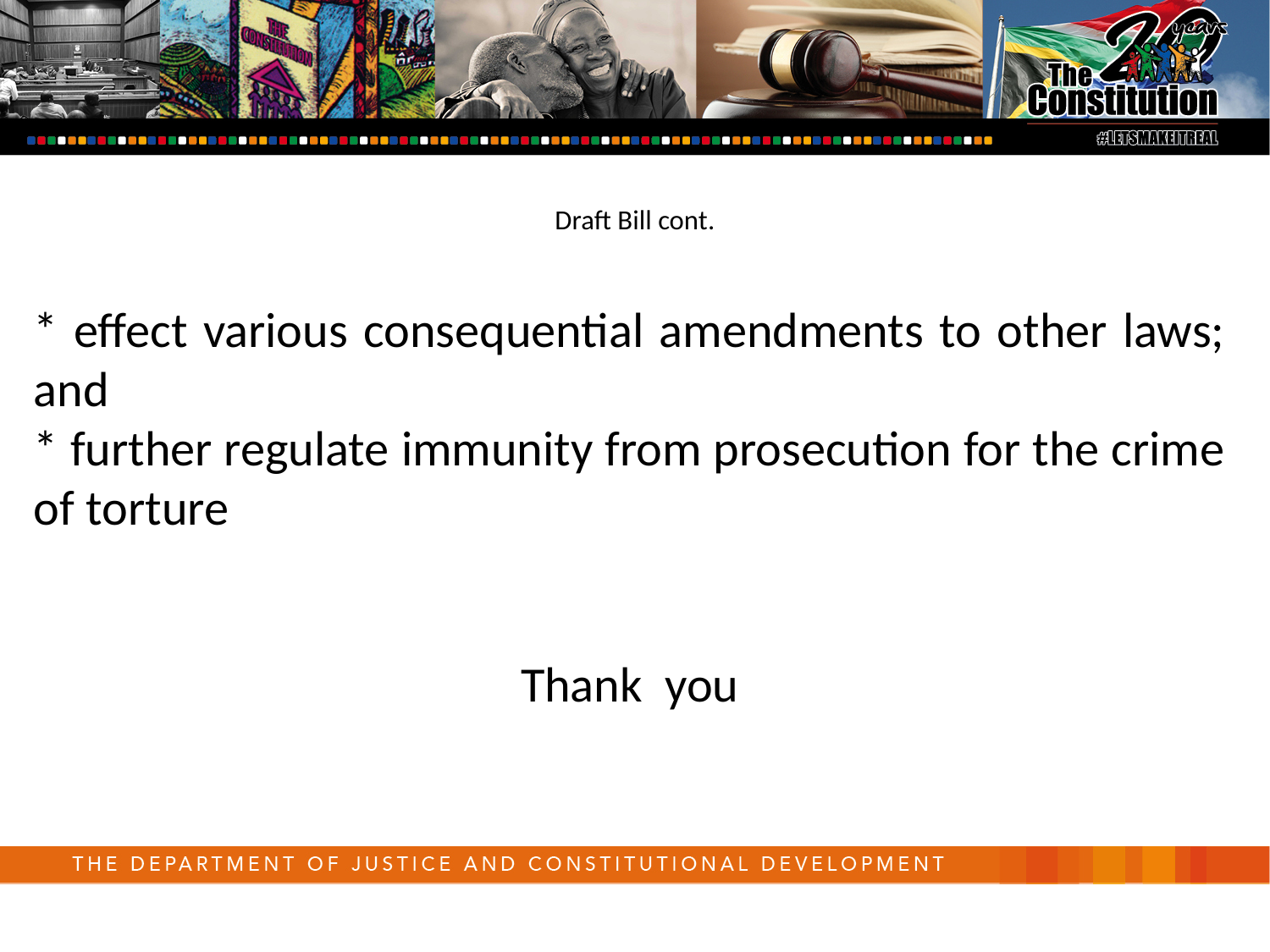

Draft Bill cont.

* effect various consequential amendments to other laws; and
* further regulate immunity from prosecution for the crime of torture

Thank  you